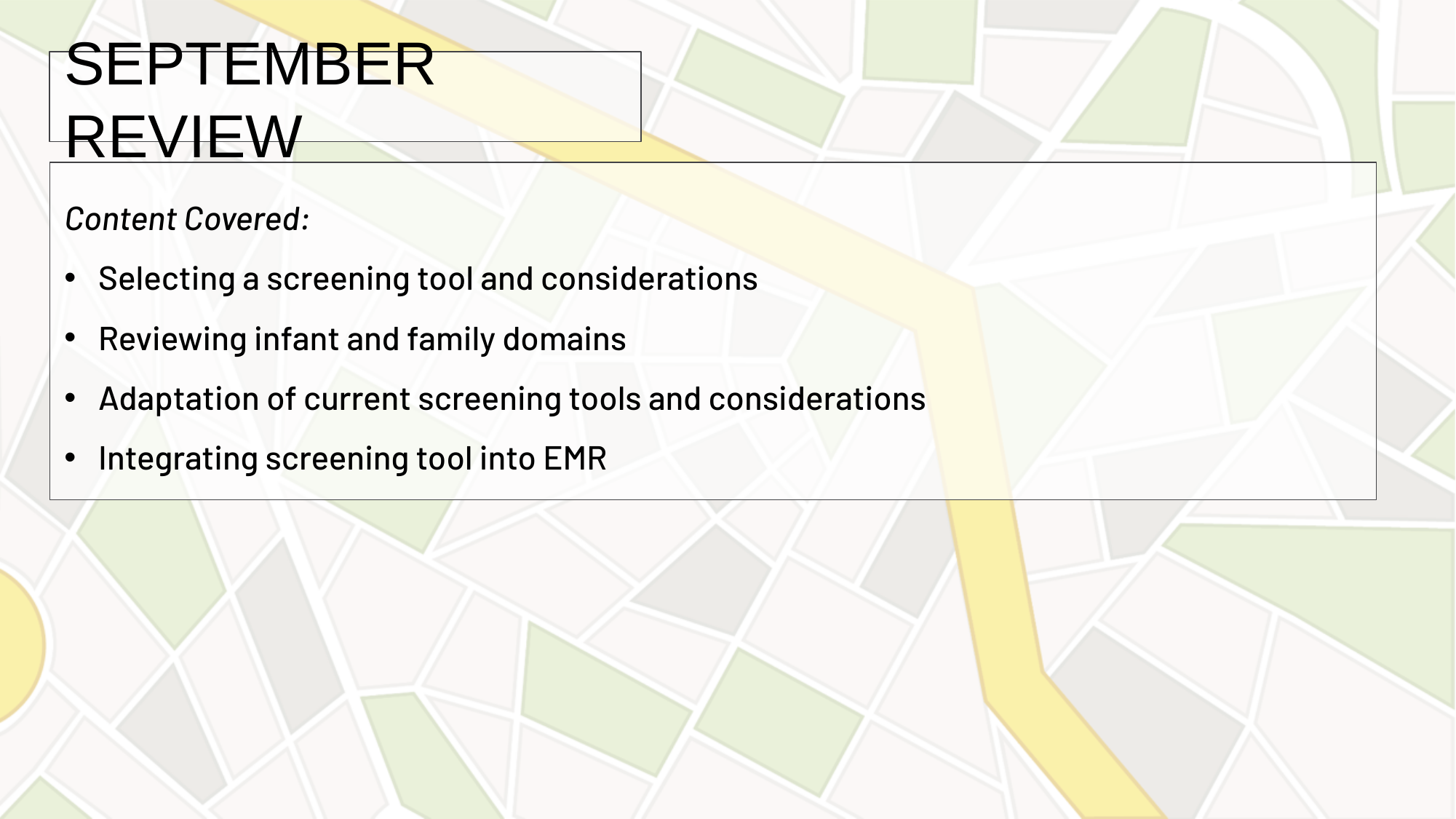

# SEPTEMBER REVIEW
Content Covered:
Selecting a screening tool and considerations
Reviewing infant and family domains
Adaptation of current screening tools and considerations
Integrating screening tool into EMR